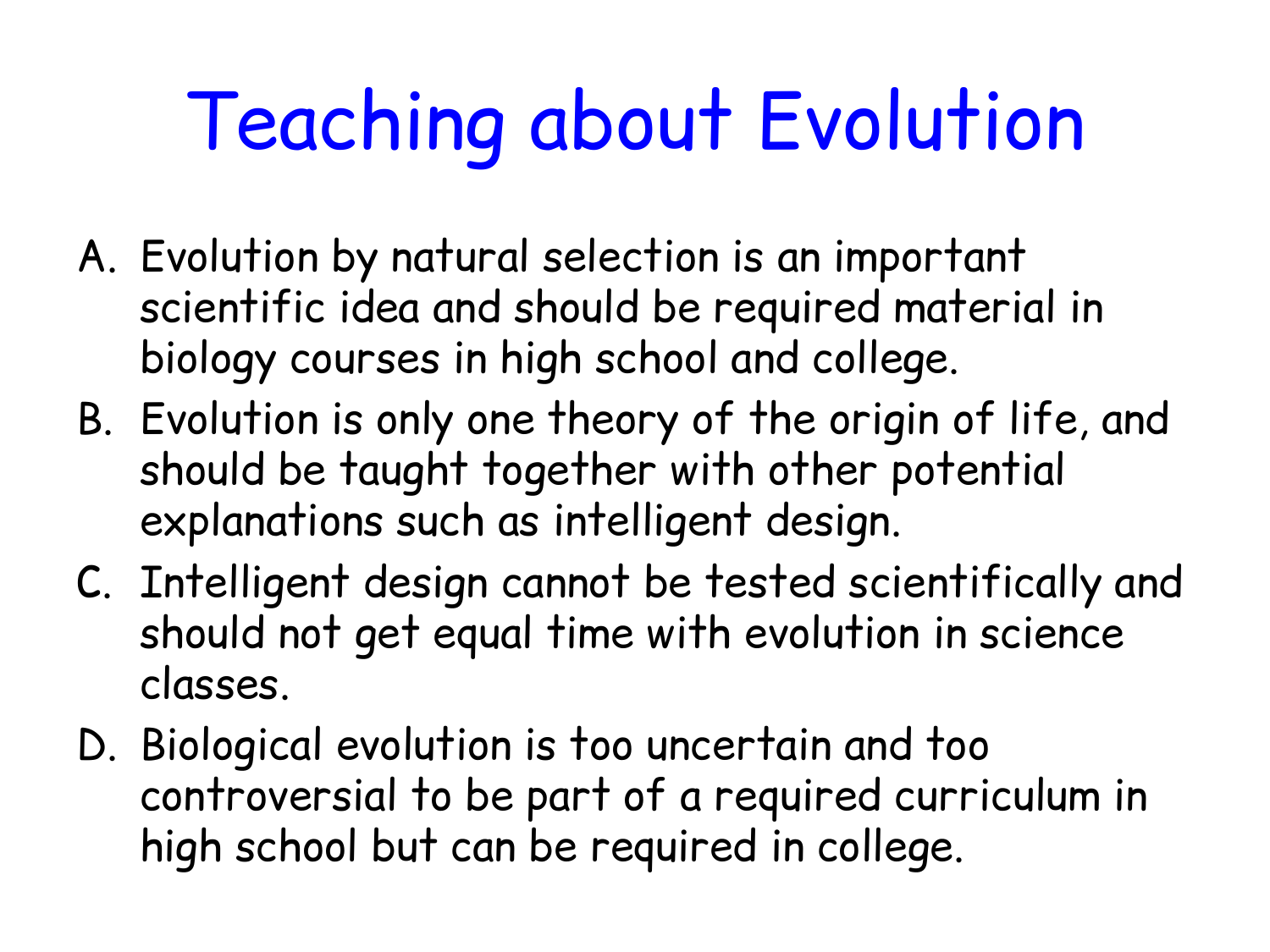

# Teaching about Evolution
Evolution by natural selection is an important scientific idea and should be required material in biology courses in high school and college.
Evolution is only one theory of the origin of life, and should be taught together with other potential explanations such as intelligent design.
Intelligent design cannot be tested scientifically and should not get equal time with evolution in science classes.
Biological evolution is too uncertain and too controversial to be part of a required curriculum in high school but can be required in college.